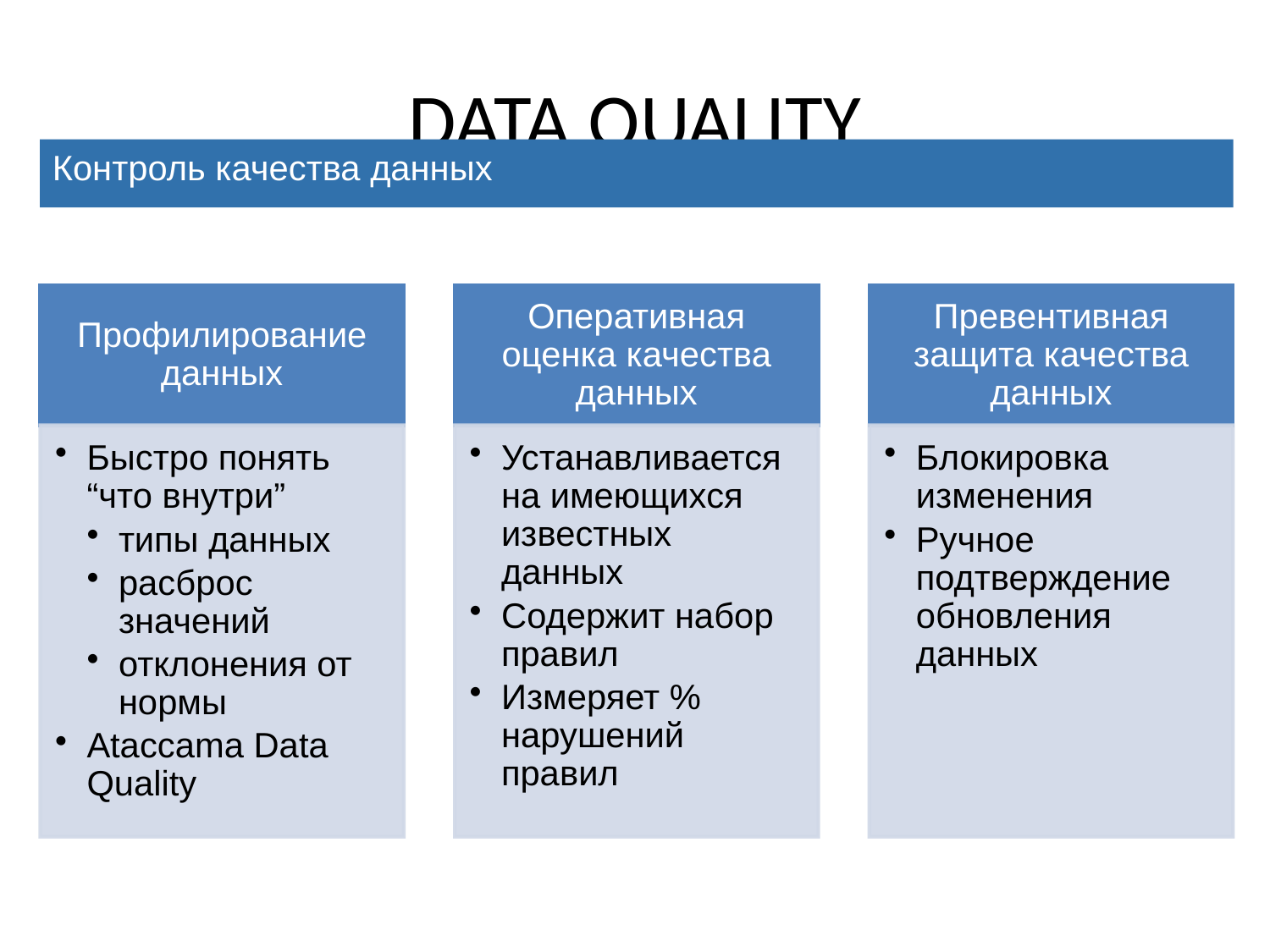

# DATA QUALITY
Контроль качества данных
Профилирование данных
Быстро понять “что внутри”
типы данных
расброс значений
отклонения от нормы
Atacсama Data Quality
Оперативная оценка качества данных
Устанавливается на имеющихся известных данных
Содержит набор правил
Измеряет % нарушений правил
Превентивная защита качества данных
Блокировка изменения
Ручное подтверждение обновления данных